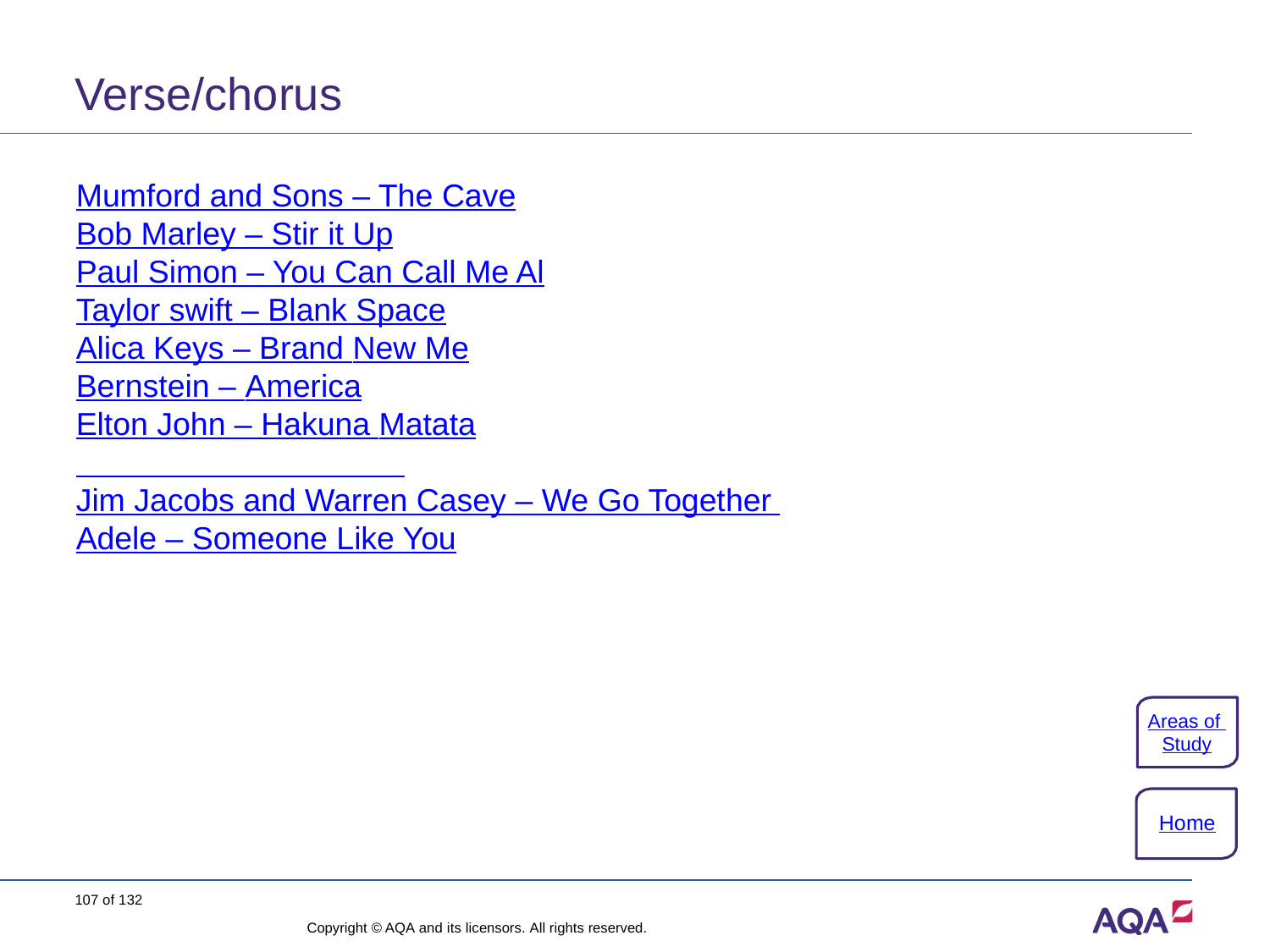

# Verse/chorus
Mumford and Sons – The Cave
Bob Marley – Stir it Up
Paul Simon – You Can Call Me Al
Taylor swift – Blank Space
Alica Keys – Brand New Me
Bernstein – America
Elton John – Hakuna Matata
Jim Jacobs and Warren Casey – We Go Together
Adele – Someone Like You

Areas of Study

Home
107 of 132
Copyright © AQA and its licensors. All rights reserved.